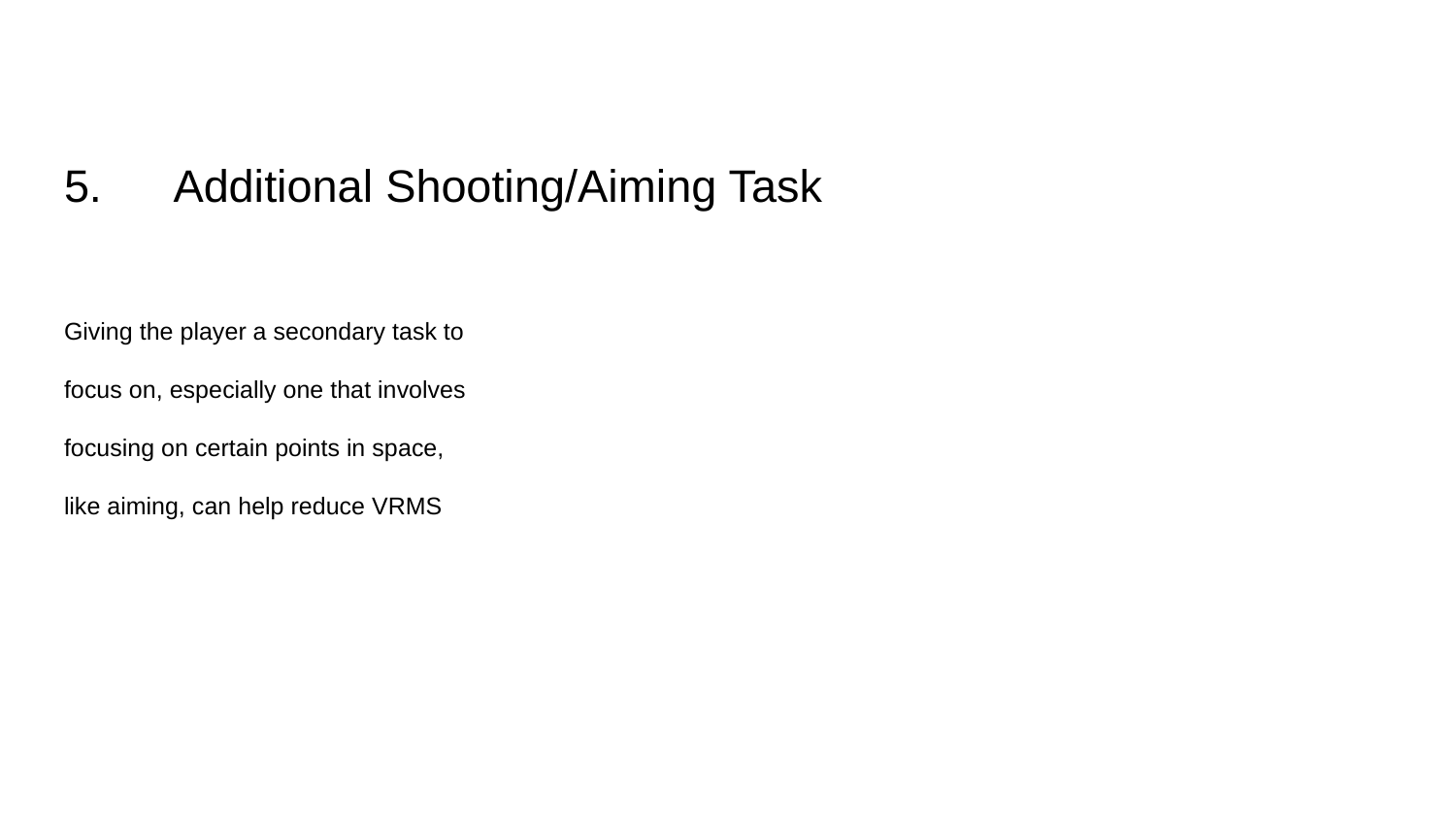

# 5.	Additional Shooting/Aiming Task
Giving the player a secondary task to focus on, especially one that involves focusing on certain points in space, like aiming, can help reduce VRMS